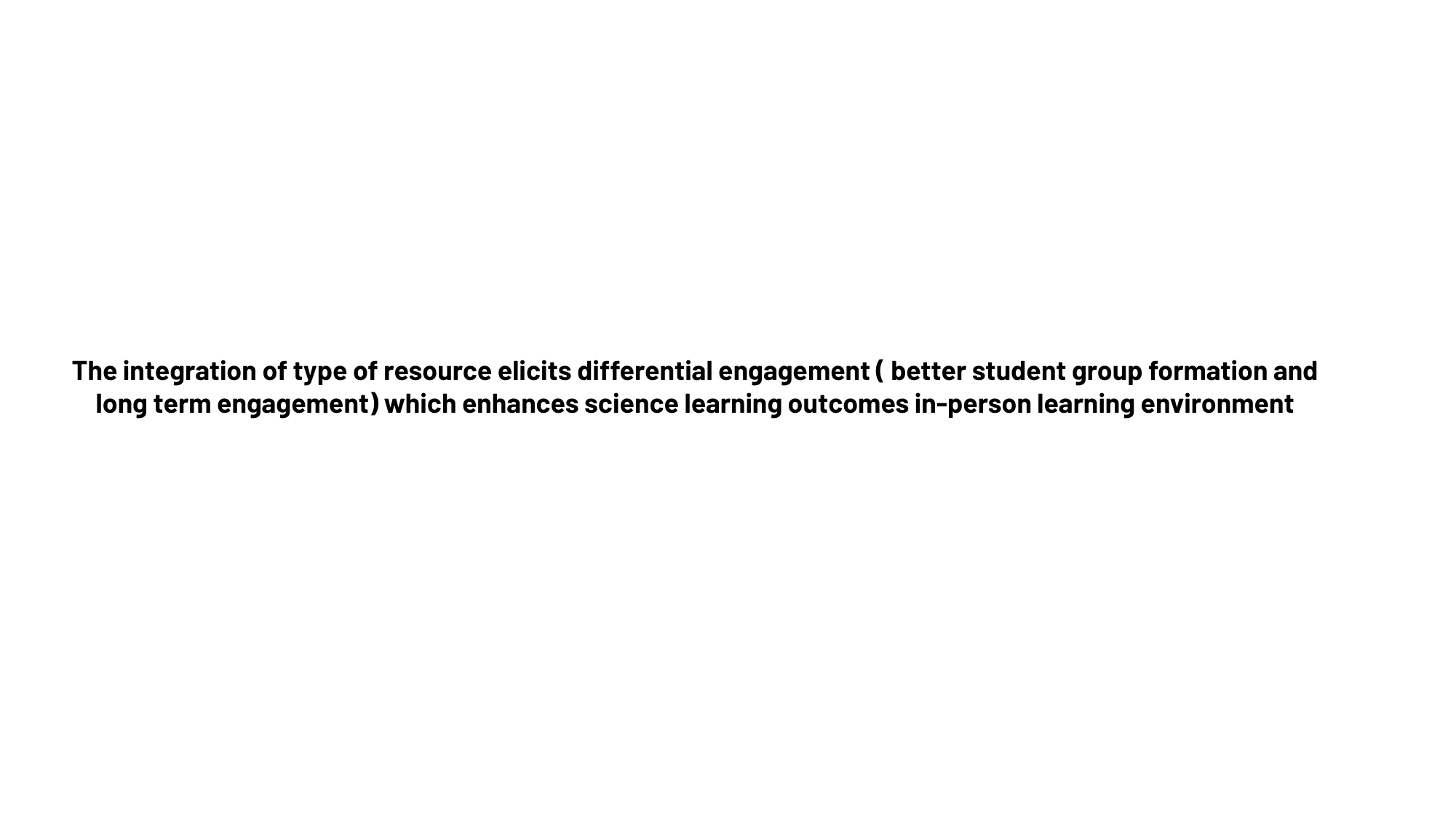

The integration of type of resource elicits differential engagement ( better student group formation and long term engagement) which enhances science learning outcomes in-person learning environment